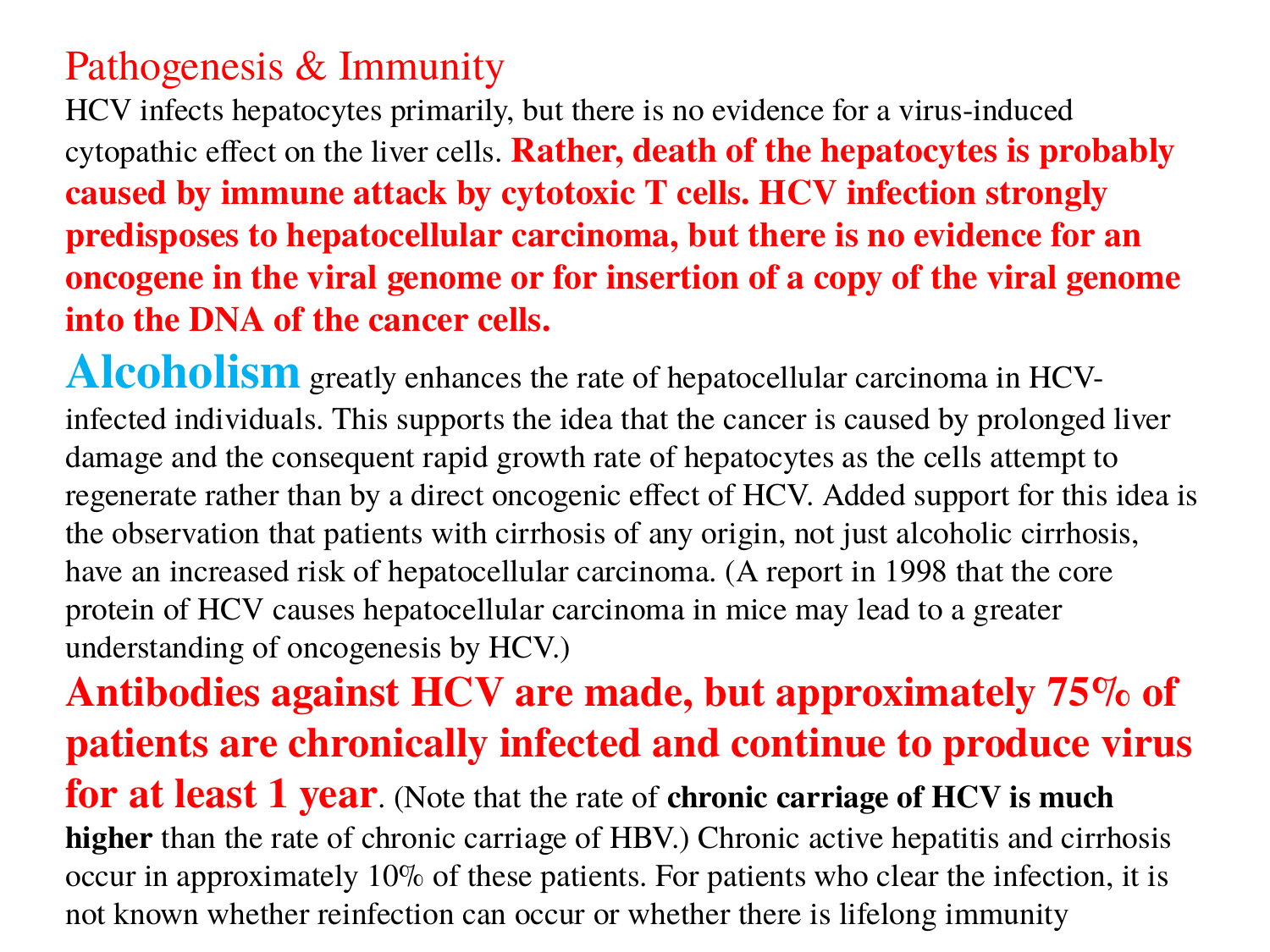

Pathogenesis & Immunity
HCV infects hepatocytes primarily, but there is no evidence for a virus-induced cytopathic effect on the liver cells. Rather, death of the hepatocytes is probably caused by immune attack by cytotoxic T cells. HCV infection strongly predisposes to hepatocellular carcinoma, but there is no evidence for an oncogene in the viral genome or for insertion of a copy of the viral genome into the DNA of the cancer cells.
Alcoholism greatly enhances the rate of hepatocellular carcinoma in HCV-infected individuals. This supports the idea that the cancer is caused by prolonged liver damage and the consequent rapid growth rate of hepatocytes as the cells attempt to regenerate rather than by a direct oncogenic effect of HCV. Added support for this idea is the observation that patients with cirrhosis of any origin, not just alcoholic cirrhosis, have an increased risk of hepatocellular carcinoma. (A report in 1998 that the core protein of HCV causes hepatocellular carcinoma in mice may lead to a greater understanding of oncogenesis by HCV.)
Antibodies against HCV are made, but approximately 75% of patients are chronically infected and continue to produce virus for at least 1 year. (Note that the rate of chronic carriage of HCV is much higher than the rate of chronic carriage of HBV.) Chronic active hepatitis and cirrhosis occur in approximately 10% of these patients. For patients who clear the infection, it is not known whether reinfection can occur or whether there is lifelong immunity